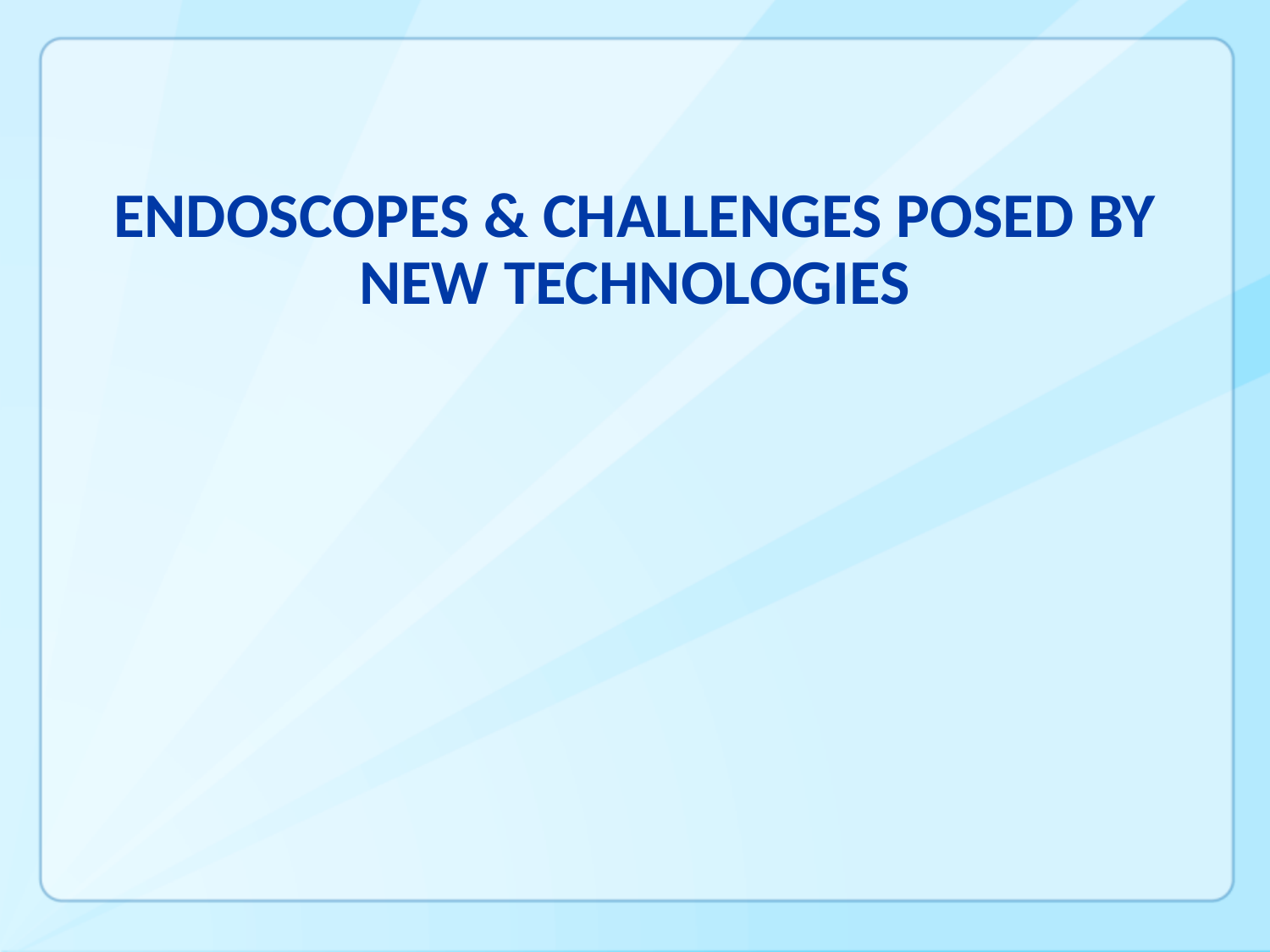

# ENDOSCOPES & CHALLENGES POSED BY NEW TECHNOLOGIES